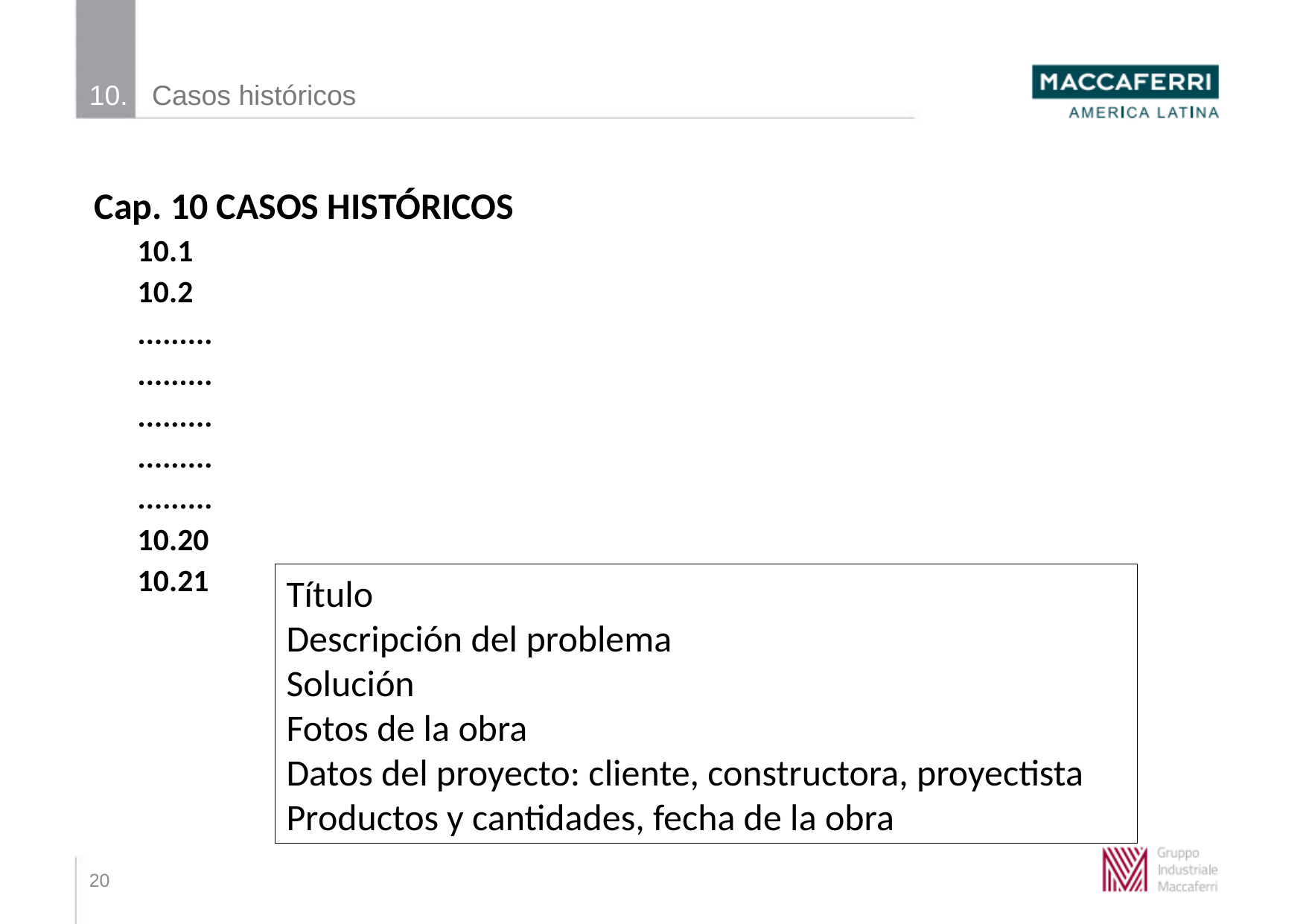

# Casos históricos
Cap. 10 CASOS HISTÓRICOS
10.1
10.2
.........
.........
.........
.........
.........
10.20
10.21

Título
Descripción del problema
Solución
Fotos de la obra
Datos del proyecto: cliente, constructora, proyectista Productos y cantidades, fecha de la obra
20